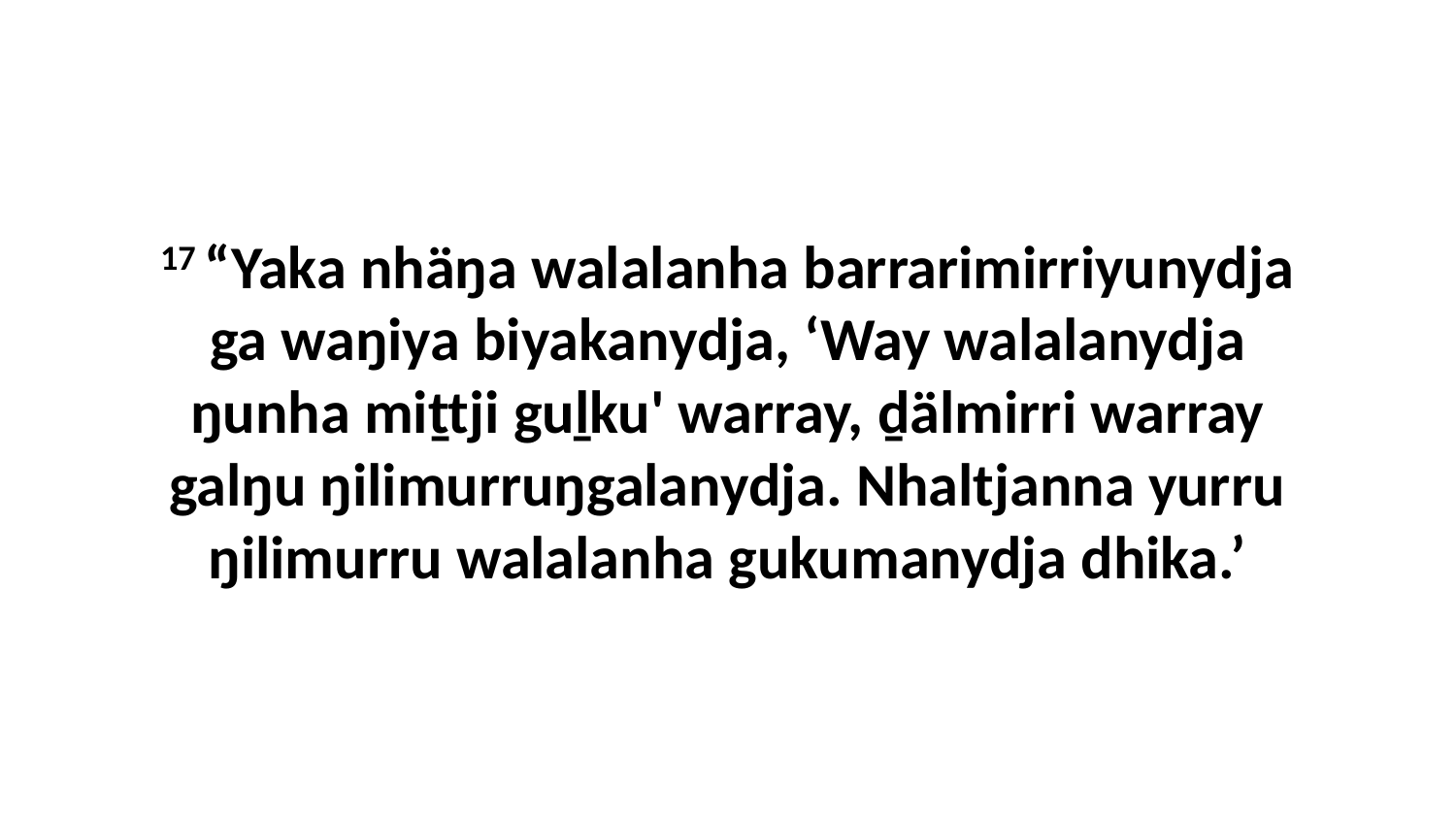

17 “Yaka nhäŋa walalanha barrarimirriyunydja ga waŋiya biyakanydja, ‘Way walalanydja ŋunha miṯtji guḻku' warray, ḏälmirri warray galŋu ŋilimurruŋgalanydja. Nhaltjanna yurru ŋilimurru walalanha gukumanydja dhika.’